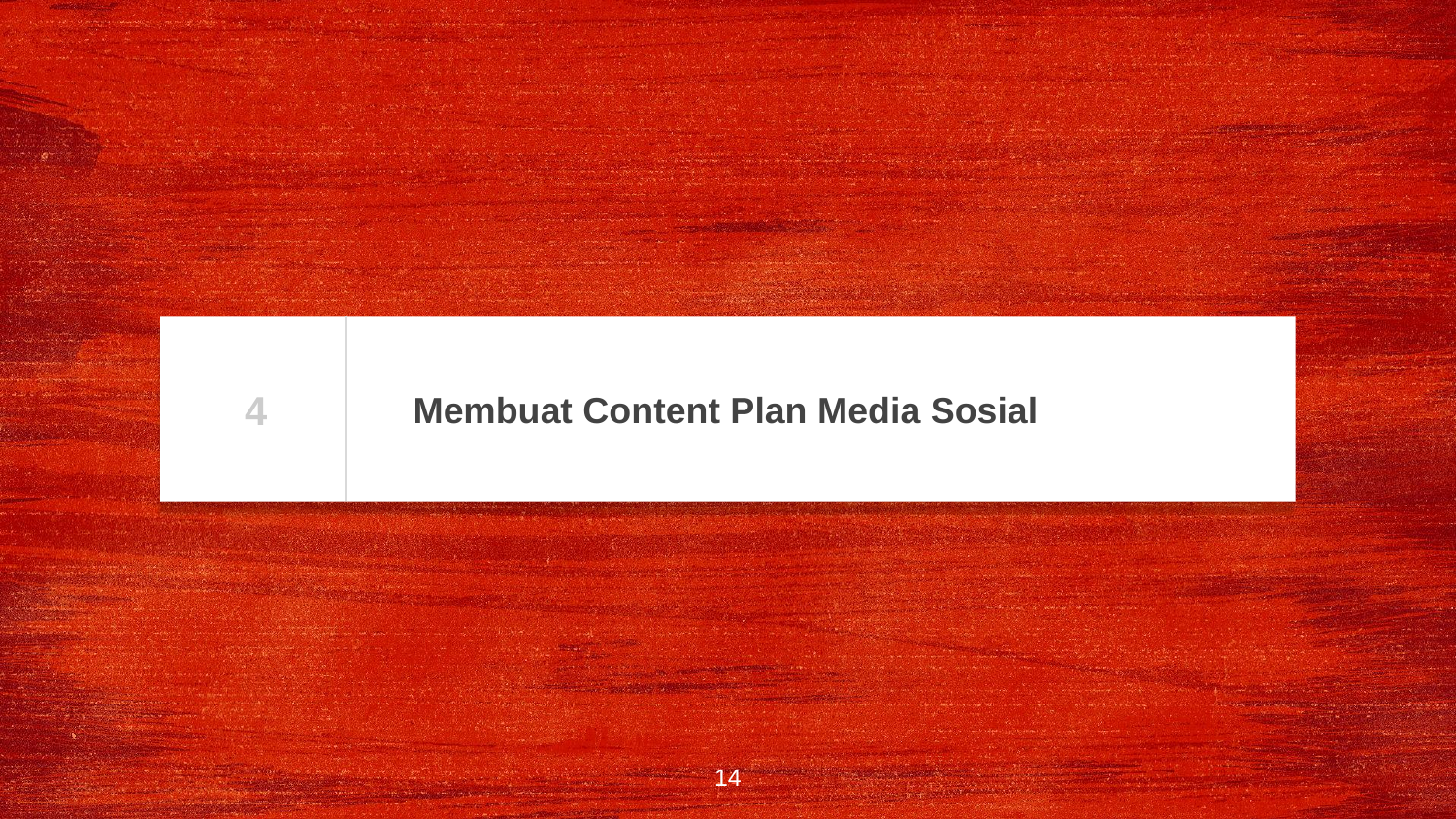

4
# Membuat Content Plan Media Sosial
14